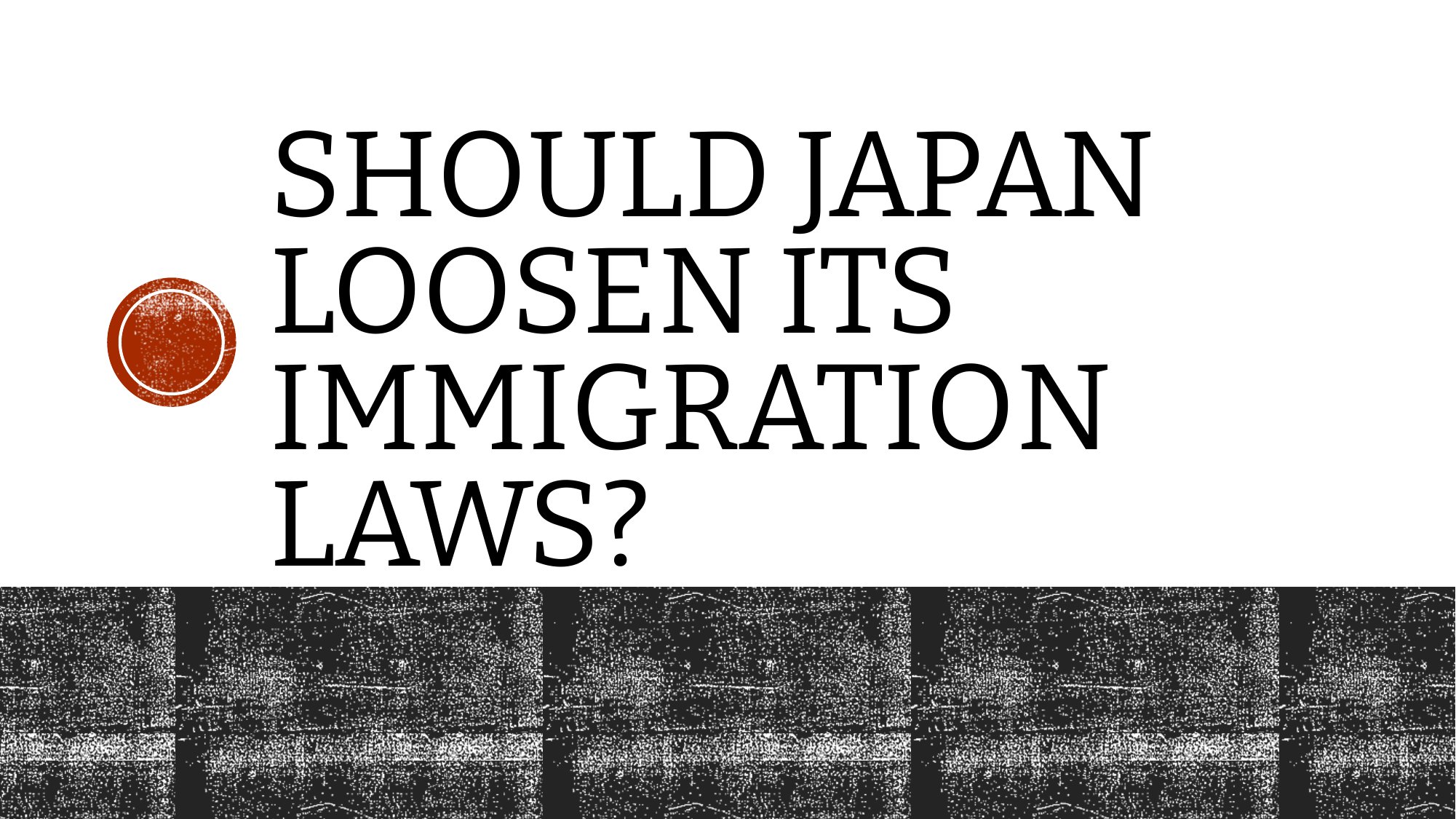

# Should Japan loosen its immigration laws?